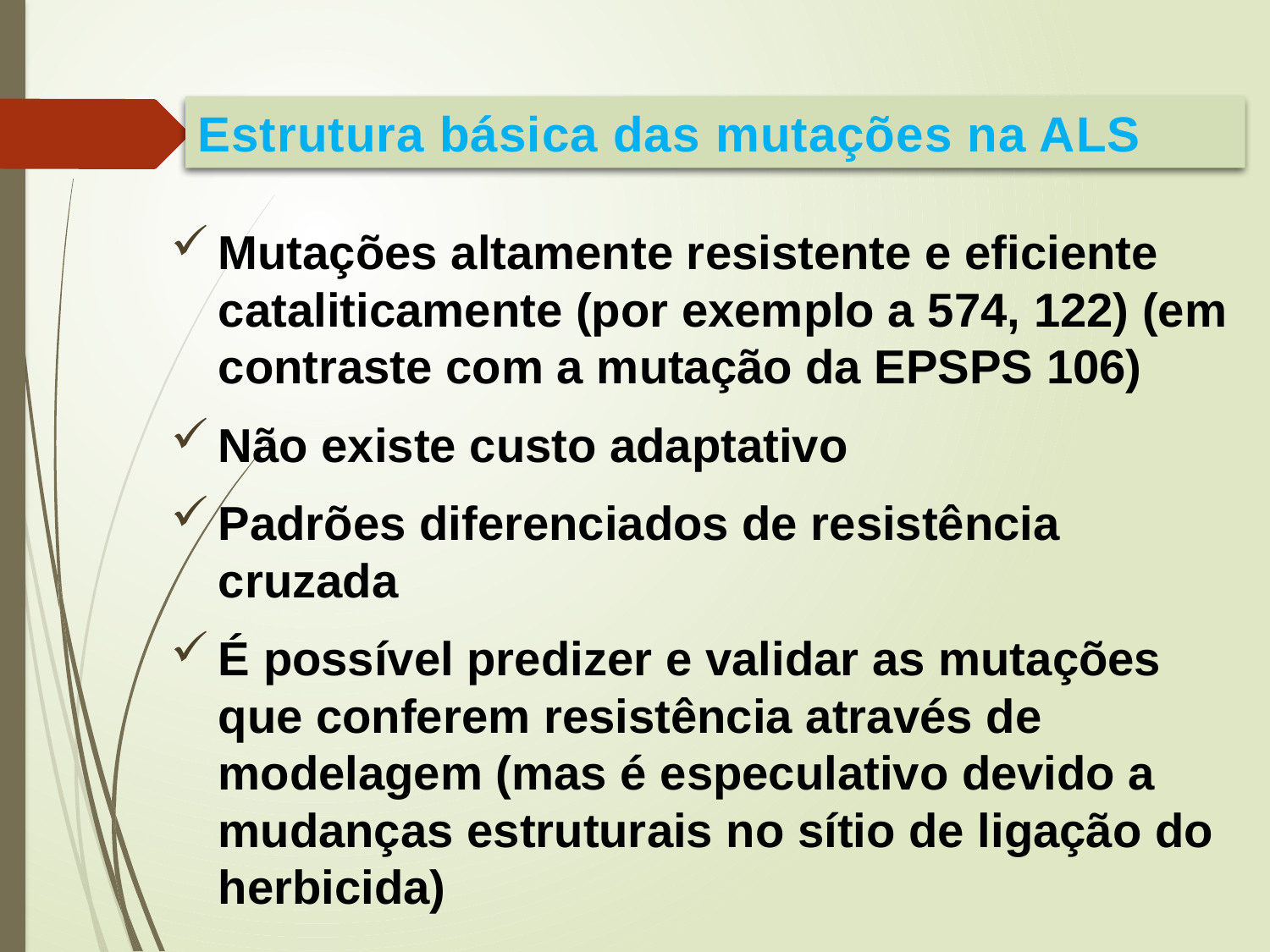

Estrutura básica das mutações na ALS
Mutações altamente resistente e eficiente cataliticamente (por exemplo a 574, 122) (em contraste com a mutação da EPSPS 106)
Não existe custo adaptativo
Padrões diferenciados de resistência cruzada
É possível predizer e validar as mutações que conferem resistência através de modelagem (mas é especulativo devido a mudanças estruturais no sítio de ligação do herbicida)